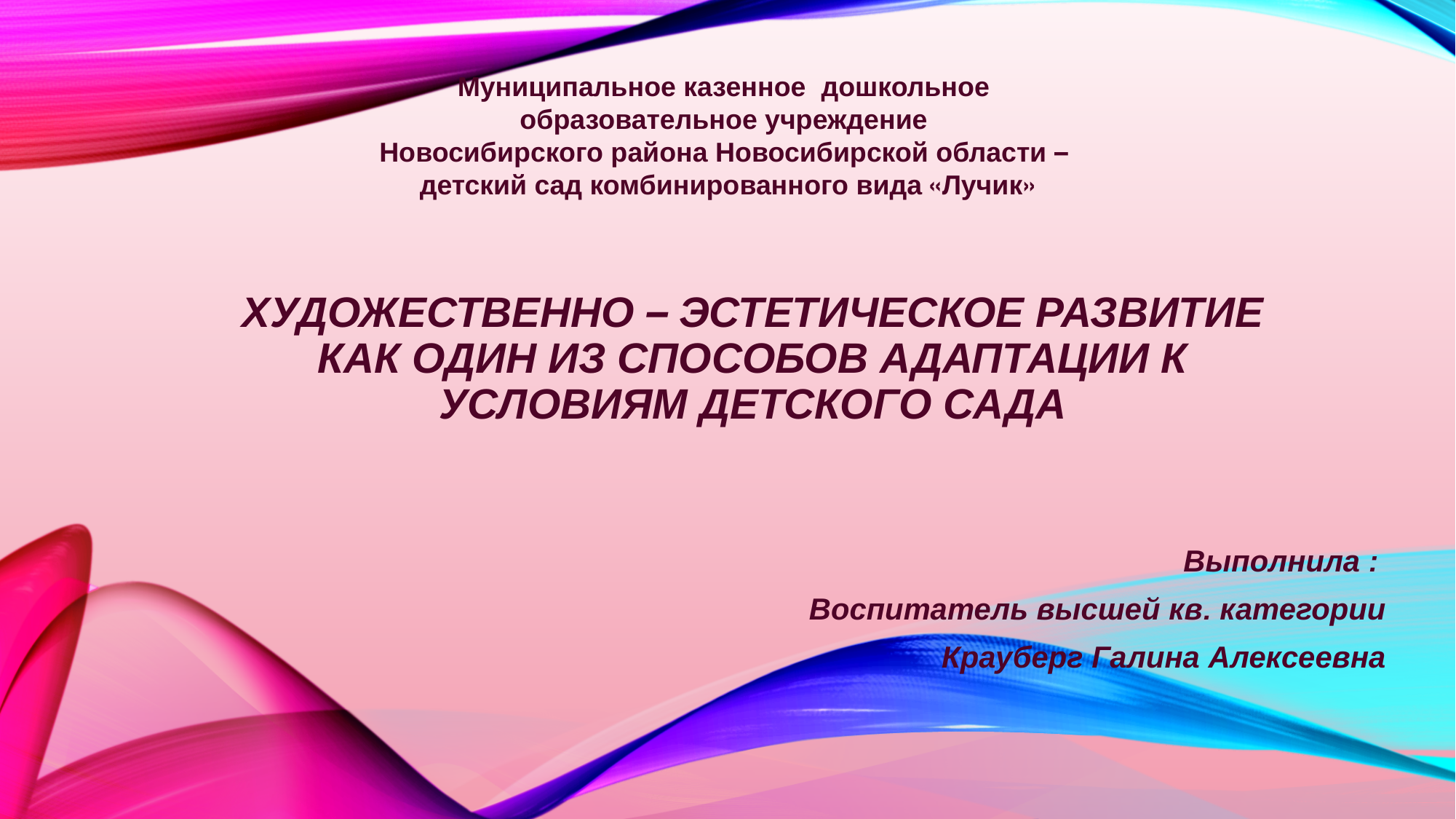

Муниципальное казенное  дошкольное
 образовательное учреждение
Новосибирского района Новосибирской области –
 детский сад комбинированного вида «Лучик»
# Художественно – эстетическое развитие как один из способов адаптации к условиям детского сада
Выполнила :
Воспитатель высшей кв. категории
Крауберг Галина Алексеевна